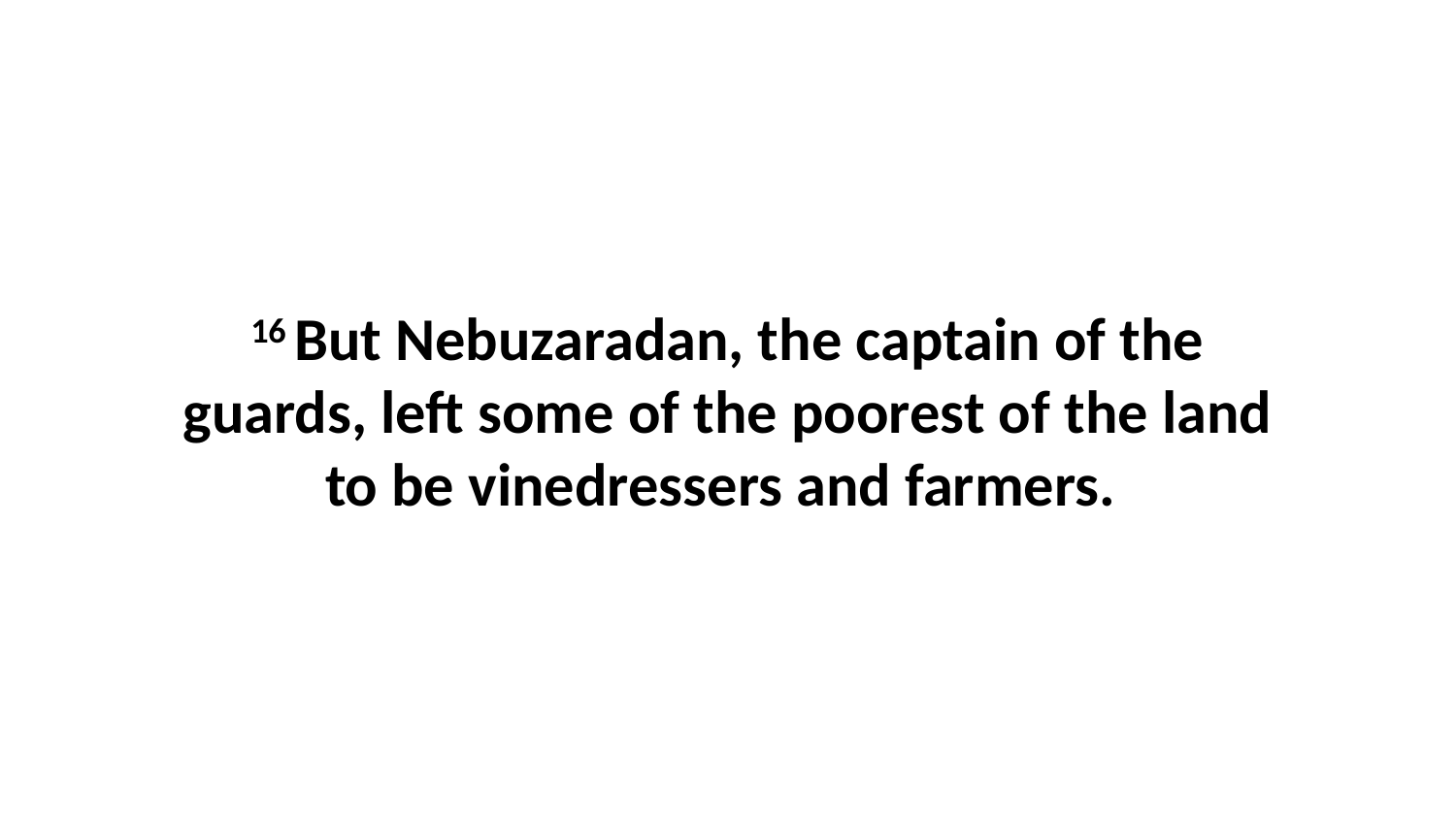

16 But Nebuzaradan, the captain of the guards, left some of the poorest of the land to be vinedressers and farmers.